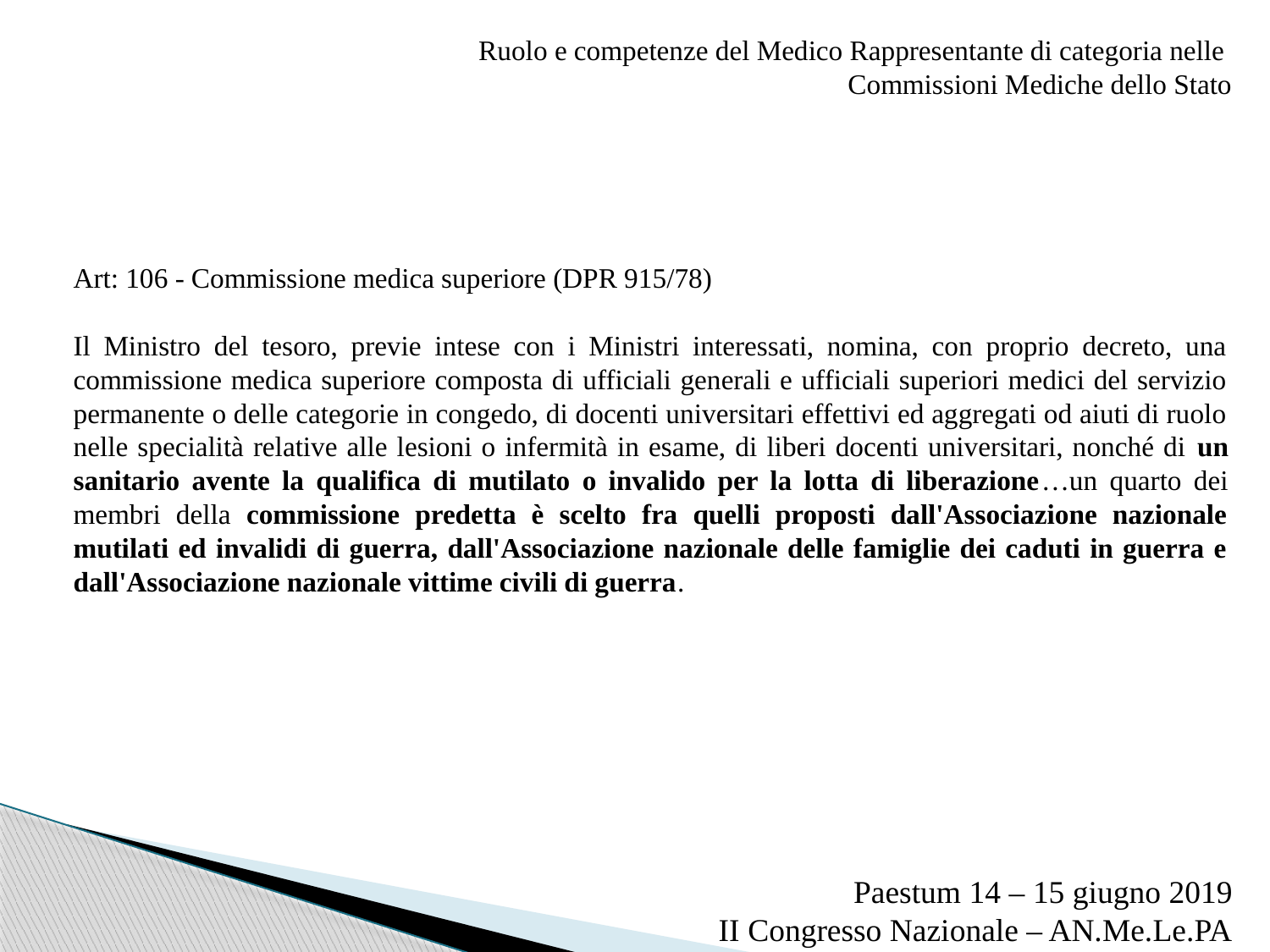

Ruolo e competenze del Medico Rappresentante di categoria nelle
Commissioni Mediche dello Stato

Art: 106 - Commissione medica superiore (DPR 915/78)

Il Ministro del tesoro, previe intese con i Ministri interessati, nomina, con proprio decreto, una commissione medica superiore composta di ufficiali generali e ufficiali superiori medici del servizio permanente o delle categorie in congedo, di docenti universitari effettivi ed aggregati od aiuti di ruolo nelle specialità relative alle lesioni o infermità in esame, di liberi docenti universitari, nonché di un sanitario avente la qualifica di mutilato o invalido per la lotta di liberazione…un quarto dei membri della commissione predetta è scelto fra quelli proposti dall'Associazione nazionale mutilati ed invalidi di guerra, dall'Associazione nazionale delle famiglie dei caduti in guerra e dall'Associazione nazionale vittime civili di guerra.

Paestum 14 – 15 giugno 2019
II Congresso Nazionale – AN.Me.Le.PA